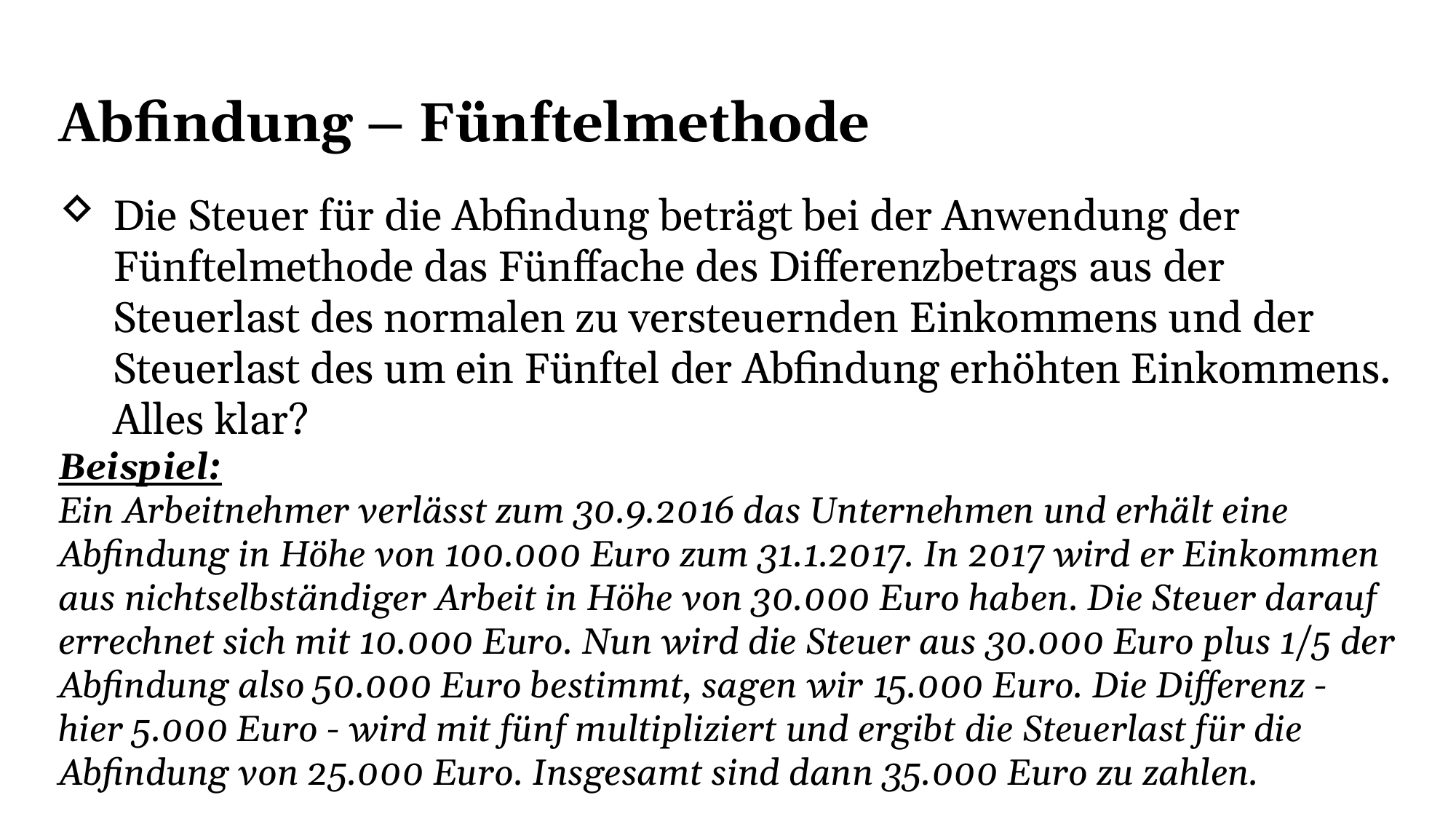

Abfindung – Fünftelmethode
Die Steuer für die Abfindung beträgt bei der Anwendung der Fünftelmethode das Fünffache des Differenzbetrags aus der Steuerlast des normalen zu versteuernden Einkommens und der Steuerlast des um ein Fünftel der Abfindung erhöhten Einkommens. Alles klar?
Beispiel:
Ein Arbeitnehmer verlässt zum 30.9.2016 das Unternehmen und erhält eine Abfindung in Höhe von 100.000 Euro zum 31.1.2017. In 2017 wird er Einkommen aus nichtselbständiger Arbeit in Höhe von 30.000 Euro haben. Die Steuer darauf errechnet sich mit 10.000 Euro. Nun wird die Steuer aus 30.000 Euro plus 1/5 der Abfindung also 50.000 Euro bestimmt, sagen wir 15.000 Euro. Die Differenz - hier 5.000 Euro - wird mit fünf multipliziert und ergibt die Steuerlast für die Abfindung von 25.000 Euro. Insgesamt sind dann 35.000 Euro zu zahlen.